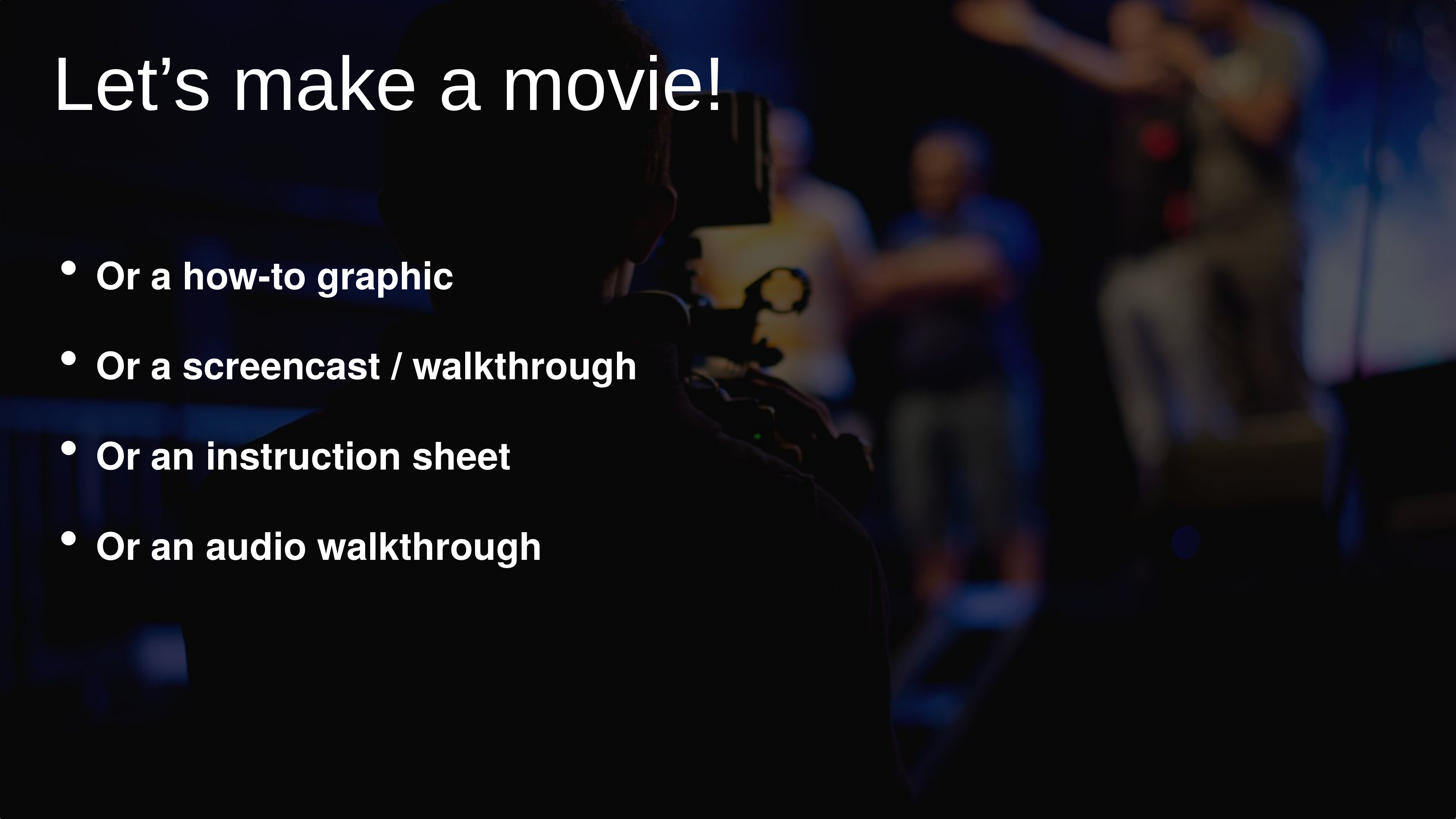

# Let’s make a movie!
Or a how-to graphic
Or a screencast / walkthrough
Or an instruction sheet
Or an audio walkthrough